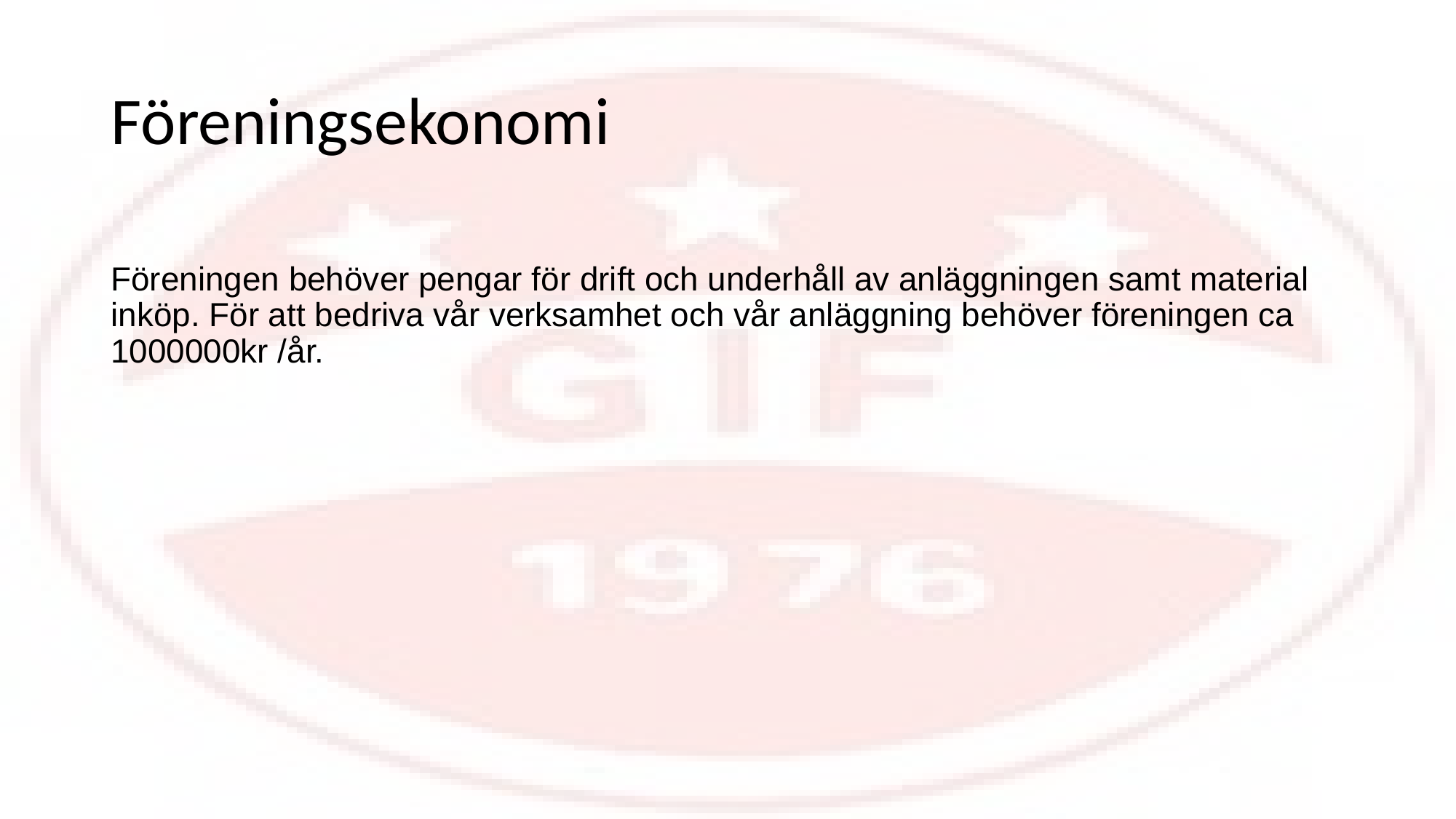

Föreningsekonomi

Föreningen behöver pengar för drift och underhåll av anläggningen samt material inköp. För att bedriva vår verksamhet och vår anläggning behöver föreningen ca 1000000kr /år.